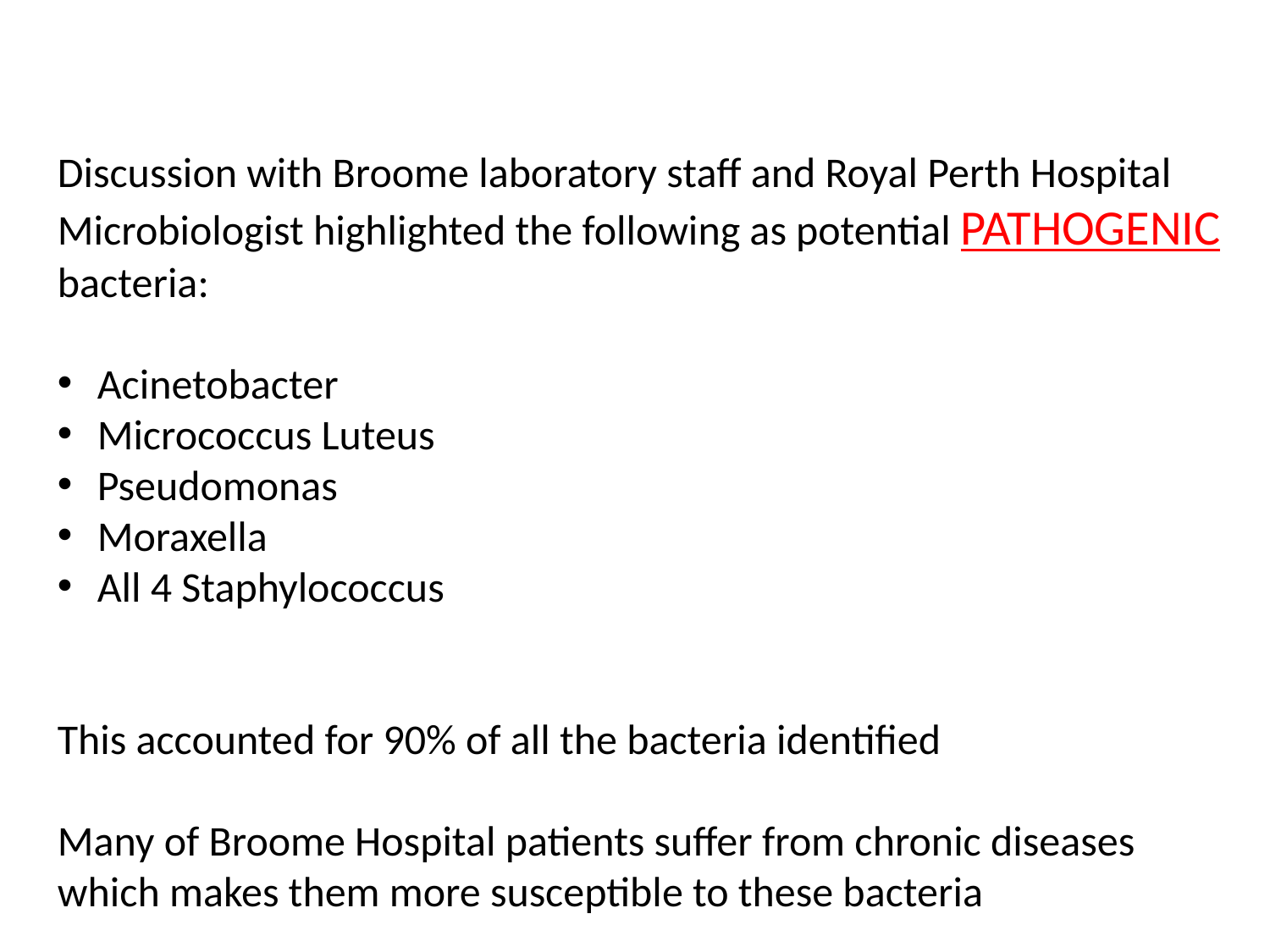

Discussion with Broome laboratory staff and Royal Perth Hospital Microbiologist highlighted the following as potential PATHOGENIC bacteria:

Acinetobacter
Micrococcus Luteus
Pseudomonas
Moraxella
All 4 Staphylococcus

This accounted for 90% of all the bacteria identified

Many of Broome Hospital patients suffer from chronic diseases which makes them more susceptible to these bacteria